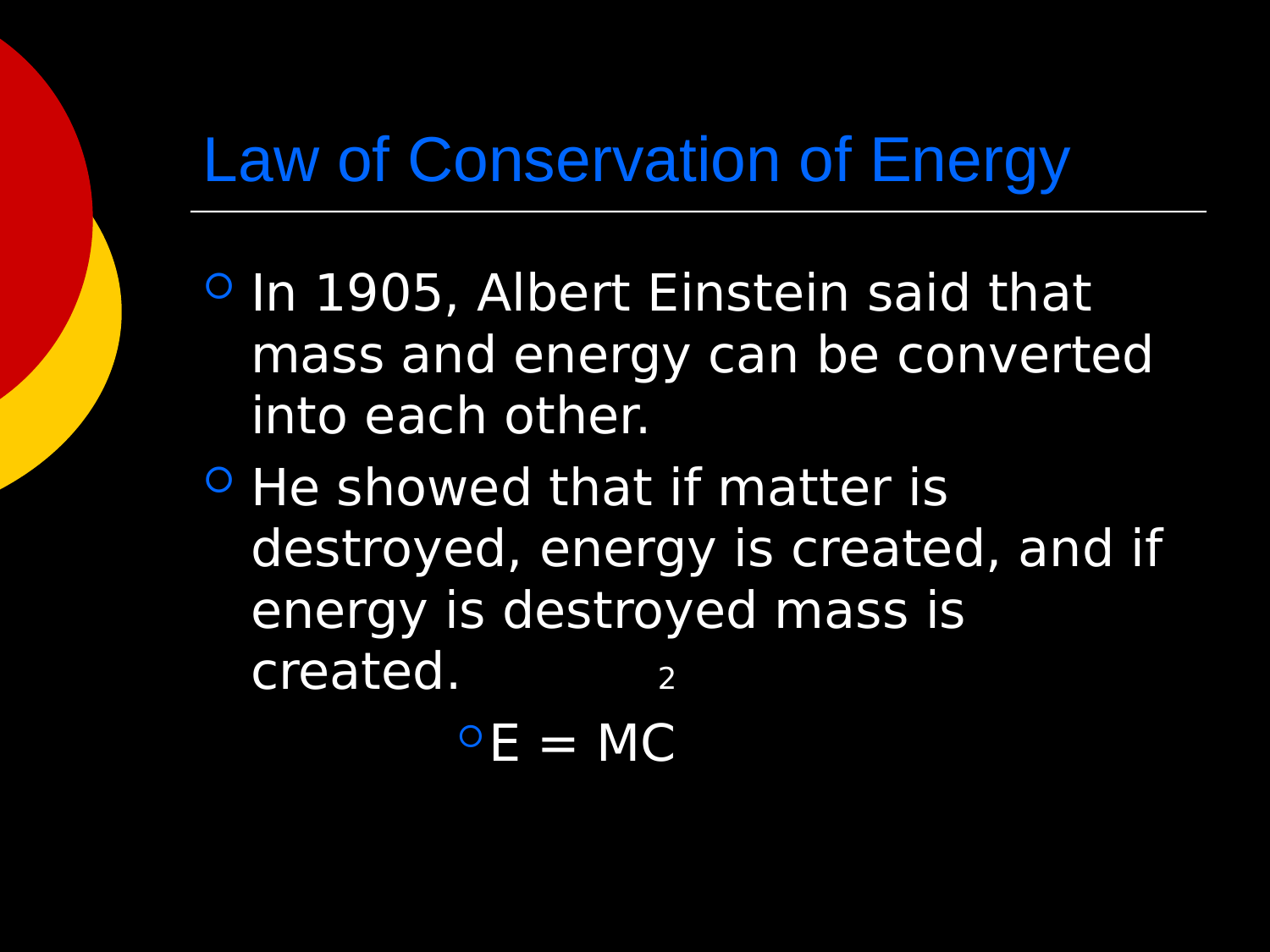

# Law of Conservation of Energy
In 1905, Albert Einstein said that mass and energy can be converted into each other.
He showed that if matter is destroyed, energy is created, and if energy is destroyed mass is created.            2
E = MC